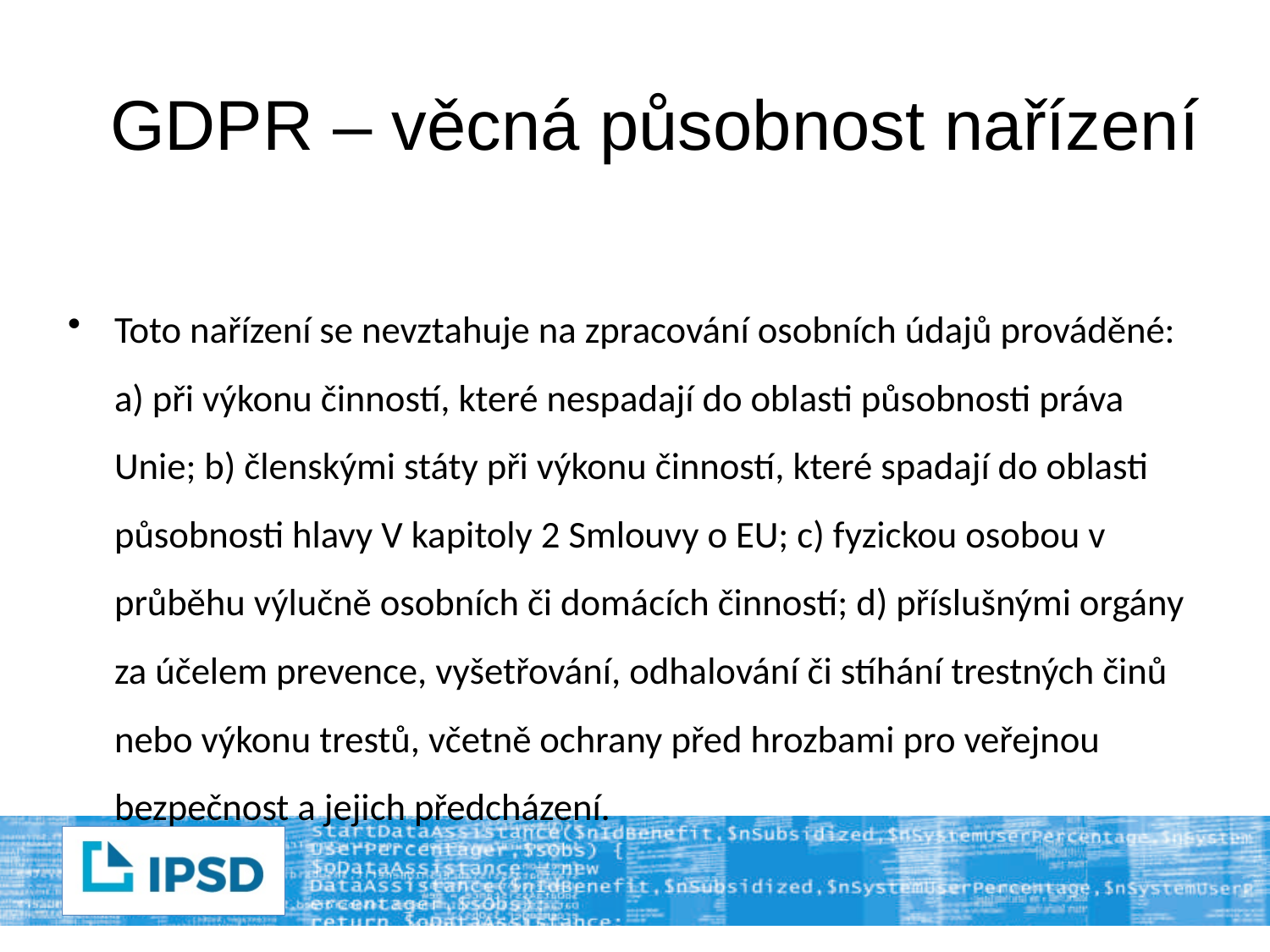

# GDPR – věcná působnost nařízení
Toto nařízení se nevztahuje na zpracování osobních údajů prováděné: a) při výkonu činností, které nespadají do oblasti působnosti práva Unie; b) členskými státy při výkonu činností, které spadají do oblasti působnosti hlavy V kapitoly 2 Smlouvy o EU; c) fyzickou osobou v průběhu výlučně osobních či domácích činností; d) příslušnými orgány za účelem prevence, vyšetřování, odhalování či stíhání trestných činů nebo výkonu trestů, včetně ochrany před hrozbami pro veřejnou bezpečnost a jejich předcházení.